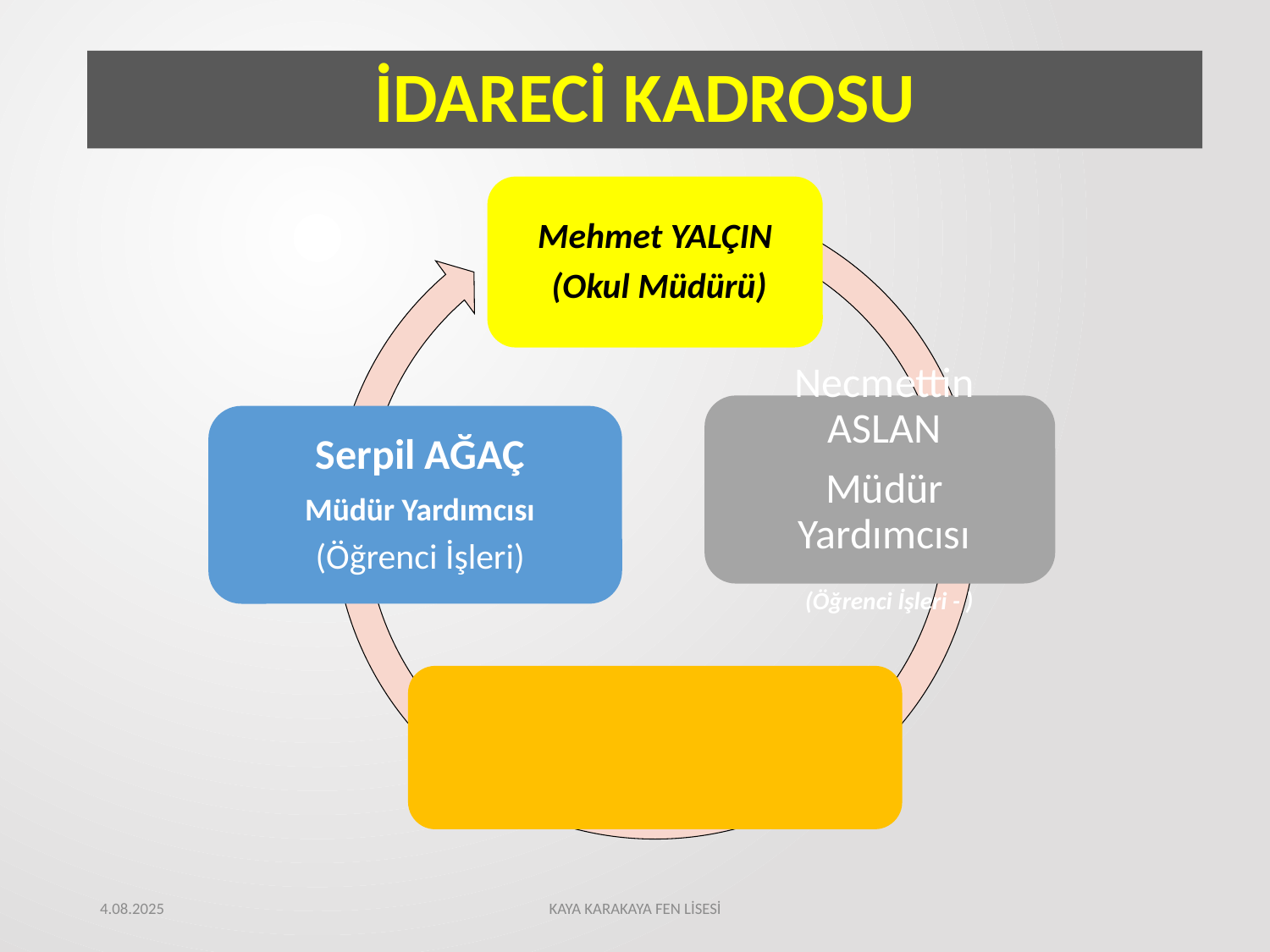

# İDARECİ KADROSU
Mehmet YALÇIN
(Okul Müdürü)
Necmettin ASLAN
Müdür Yardımcısı
 (Öğrenci İşleri - )

Serpil AĞAÇ
Müdür Yardımcısı
(Öğrenci İşleri)
4.08.2025
KAYA KARAKAYA FEN LİSESİ